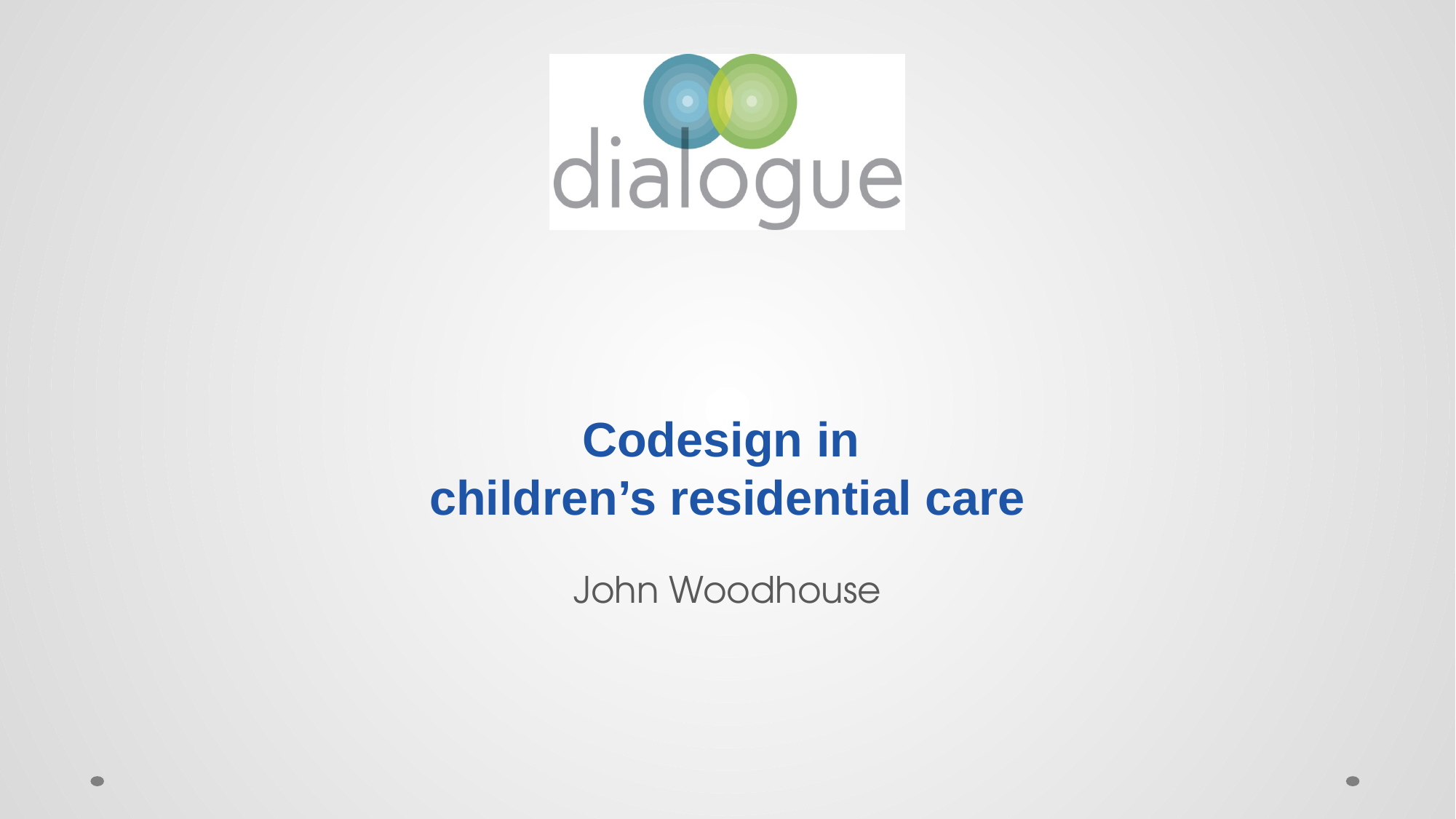

# Codesign in children’s residential care

John Woodhouse